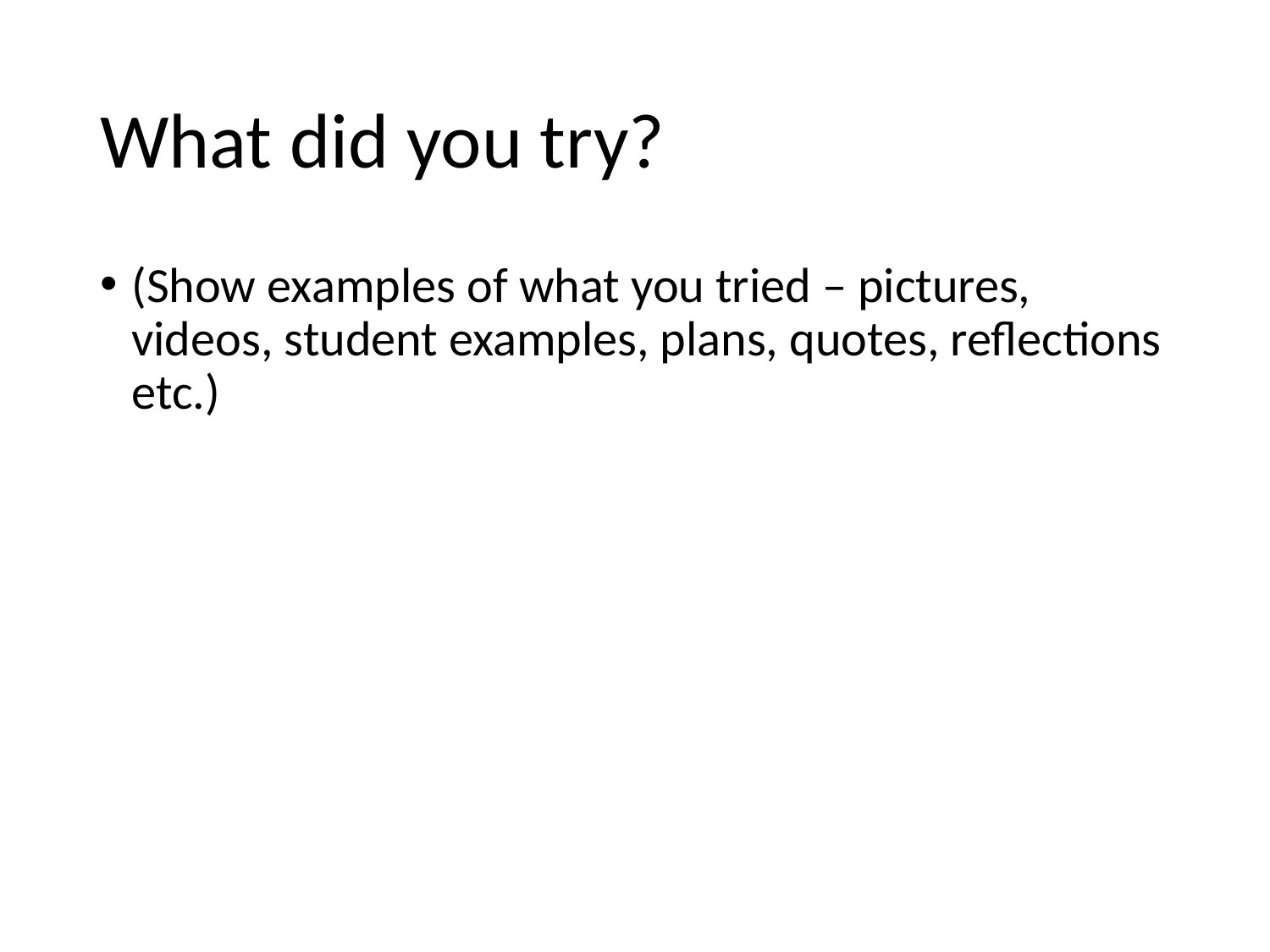

# What did you try?
(Show examples of what you tried – pictures, videos, student examples, plans, quotes, reflections etc.)